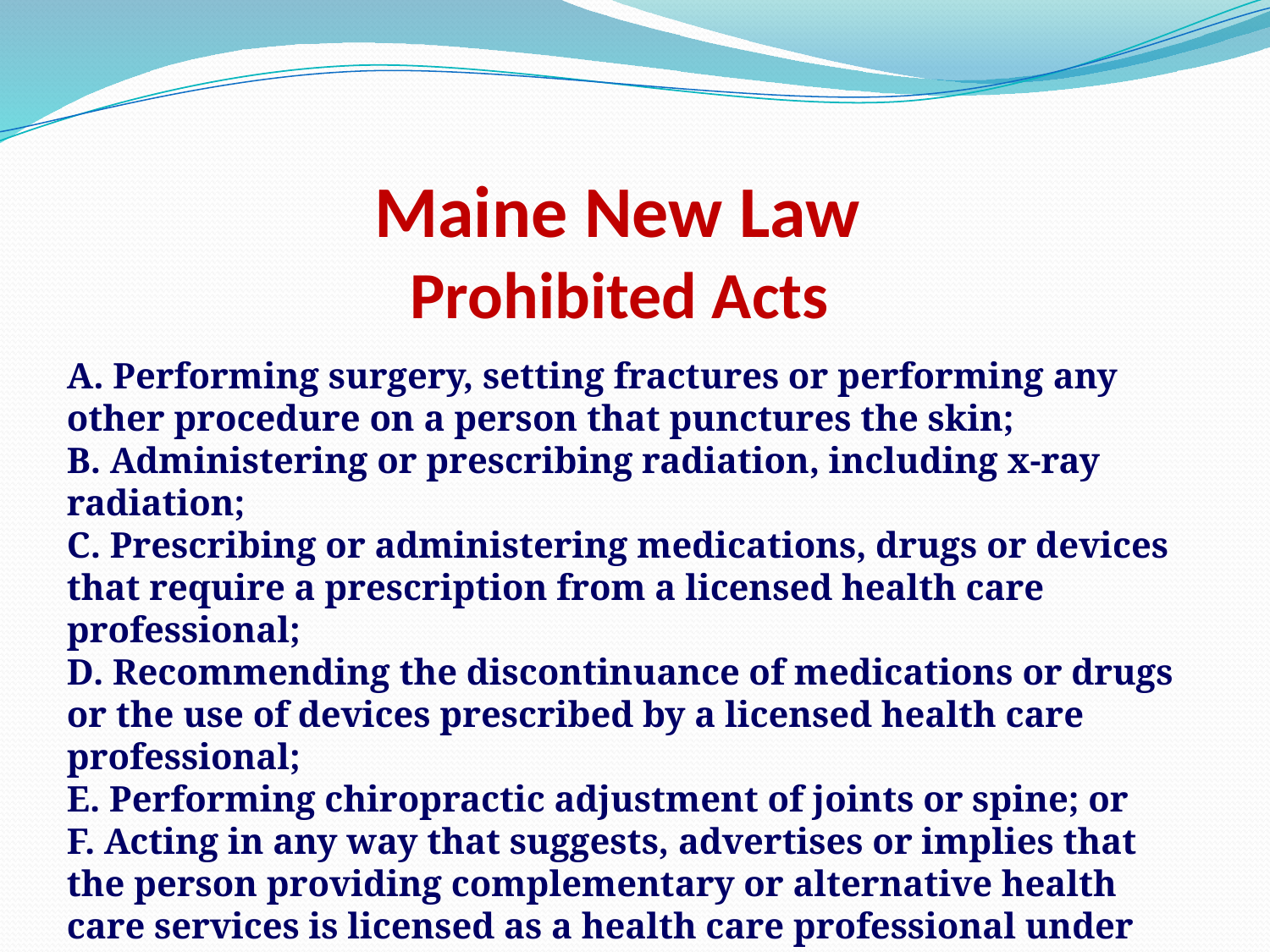

# Maine New Law Prohibited Acts
A. Performing surgery, setting fractures or performing any other procedure on a person that punctures the skin;
B. Administering or prescribing radiation, including x-ray radiation;
C. Prescribing or administering medications, drugs or devices that require a prescription from a licensed health care professional;
D. Recommending the discontinuance of medications or drugs or the use of devices prescribed by a licensed health care professional;
E. Performing chiropractic adjustment of joints or spine; or
F. Acting in any way that suggests, advertises or implies that the person providing complementary or alternative health care services is licensed as a health care professional under any other chapter of this Title.